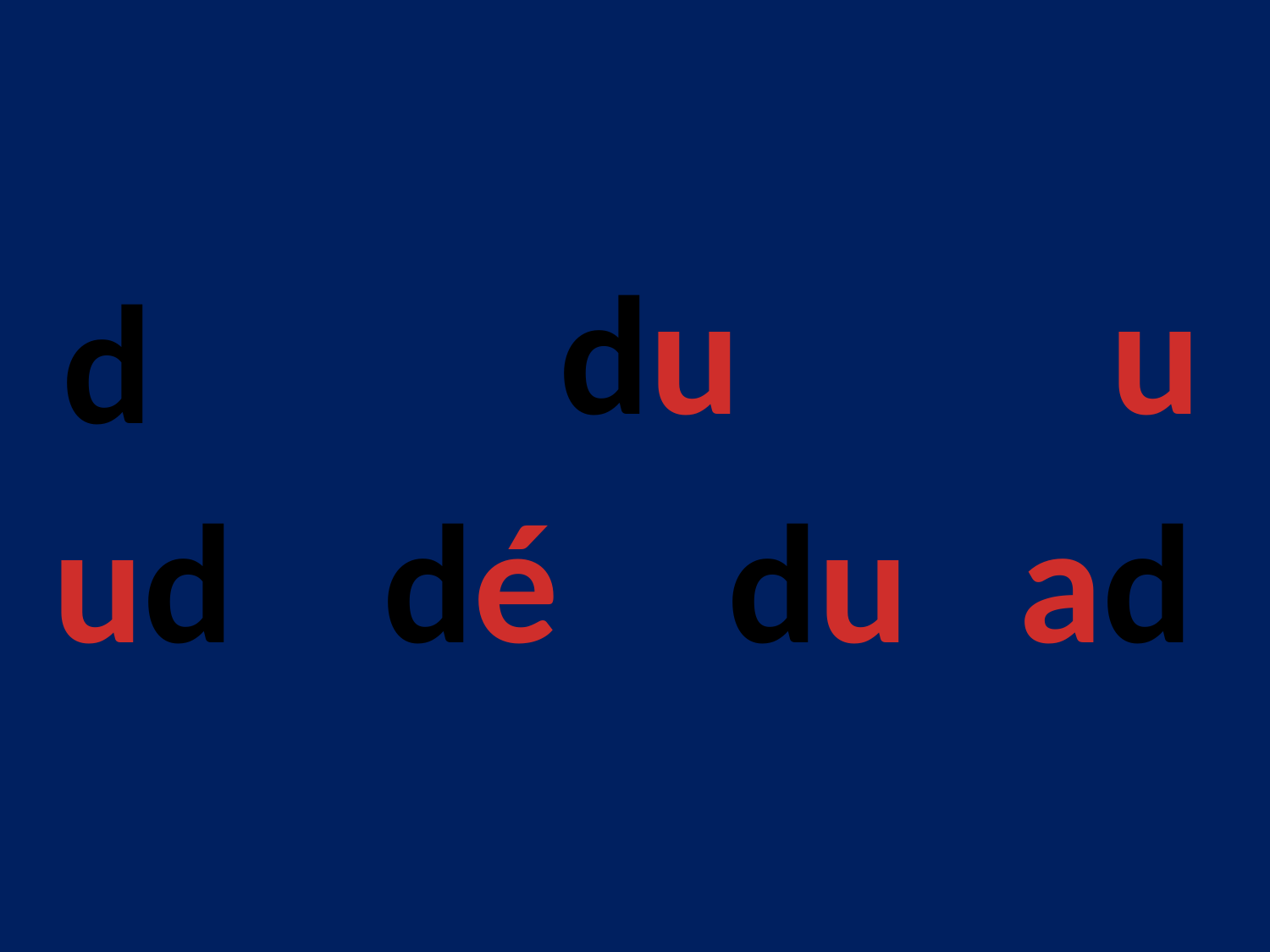

d
du
u
ud
dé
du
ad